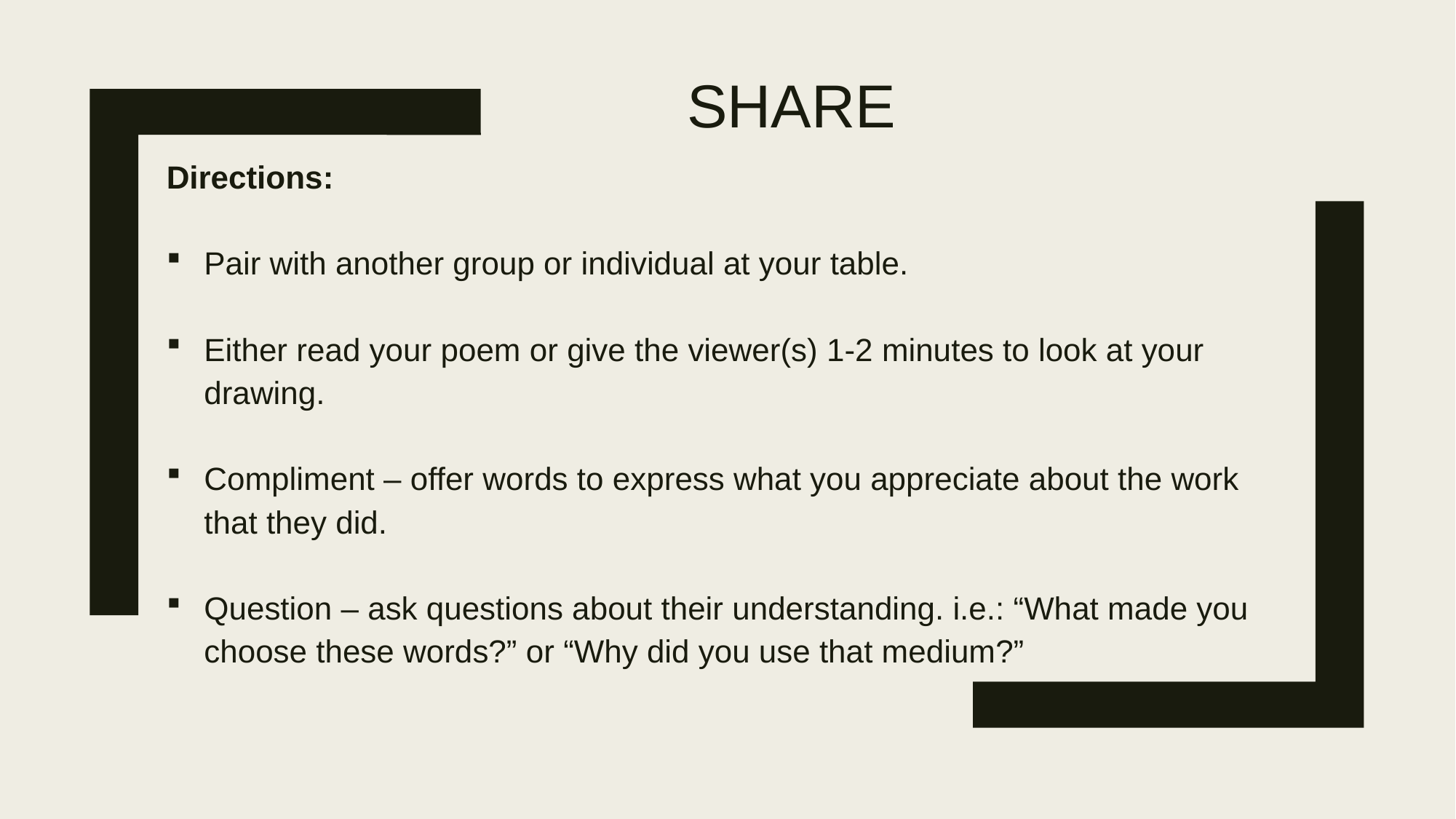

# Share
Directions:

Pair with another group or individual at your table.

Either read your poem or give the viewer(s) 1-2 minutes to look at your drawing.

Compliment – offer words to express what you appreciate about the work that they did.

Question – ask questions about their understanding. i.e.: “What made you choose these words?” or “Why did you use that medium?”